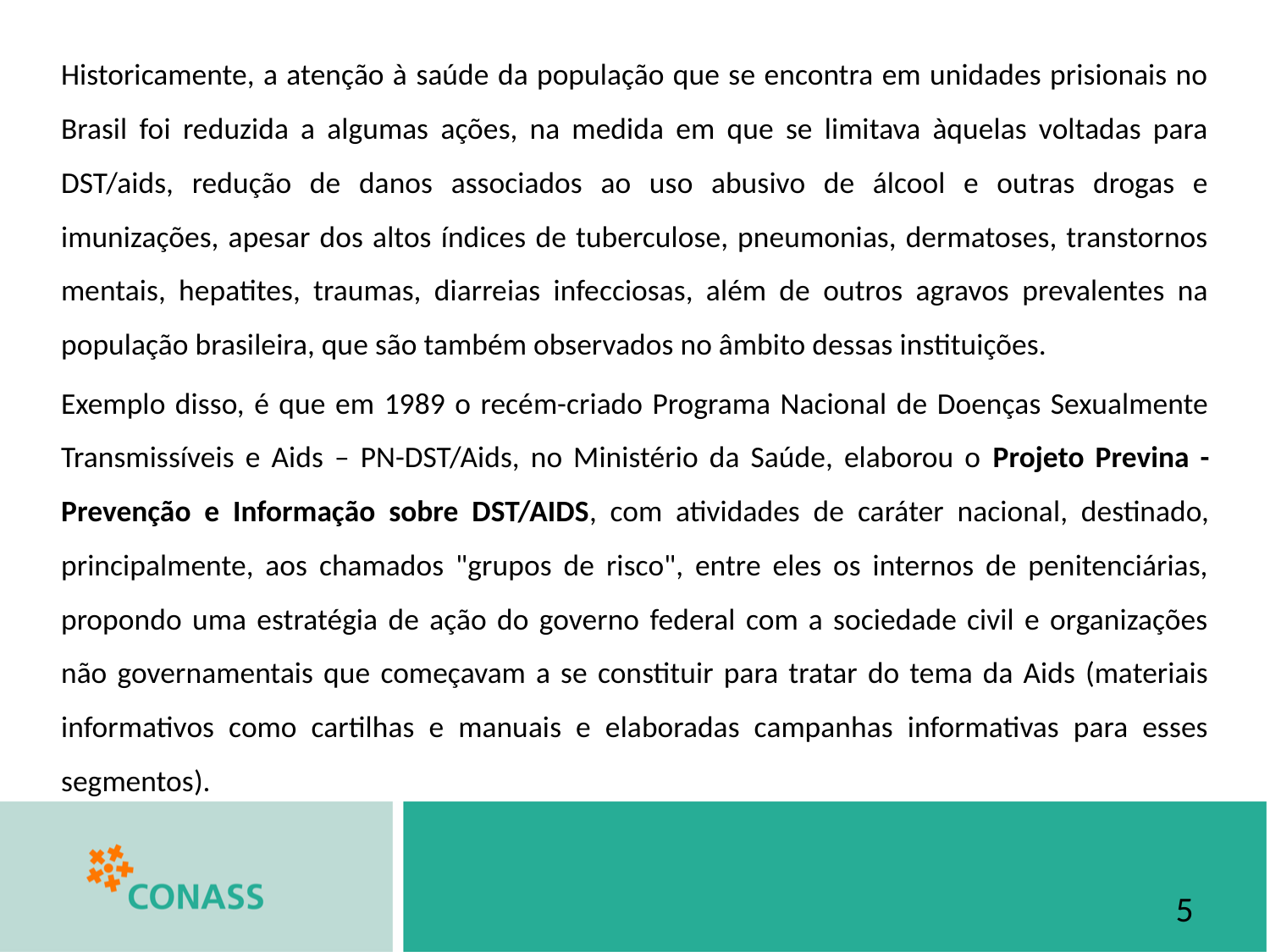

Historicamente, a atenção à saúde da população que se encontra em unidades prisionais no Brasil foi reduzida a algumas ações, na medida em que se limitava àquelas voltadas para DST/aids, redução de danos associados ao uso abusivo de álcool e outras drogas e imunizações, apesar dos altos índices de tuberculose, pneumonias, dermatoses, transtornos mentais, hepatites, traumas, diarreias infecciosas, além de outros agravos prevalentes na população brasileira, que são também observados no âmbito dessas instituições.
Exemplo disso, é que em 1989 o recém-criado Programa Nacional de Doenças Sexualmente Transmissíveis e Aids – PN-DST/Aids, no Ministério da Saúde, elaborou o Projeto Previna - Prevenção e Informação sobre DST/AIDS, com atividades de caráter nacional, destinado, principalmente, aos chamados "grupos de risco", entre eles os internos de penitenciárias, propondo uma estratégia de ação do governo federal com a sociedade civil e organizações não governamentais que começavam a se constituir para tratar do tema da Aids (materiais informativos como cartilhas e manuais e elaboradas campanhas informativas para esses segmentos).
5